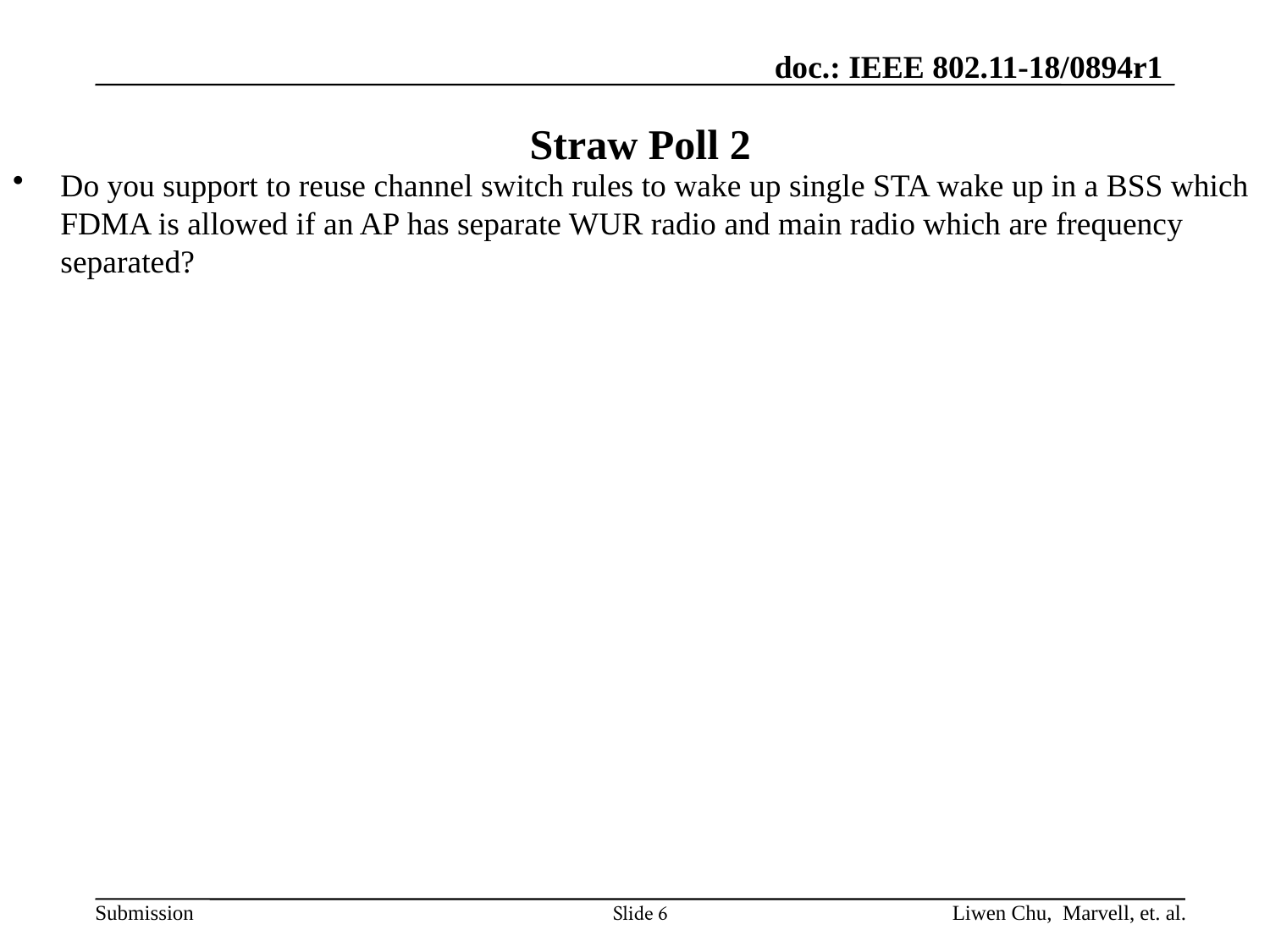

# Straw Poll 2
Do you support to reuse channel switch rules to wake up single STA wake up in a BSS which FDMA is allowed if an AP has separate WUR radio and main radio which are frequency separated?
Slide 6
Liwen Chu,  Marvell, et. al.